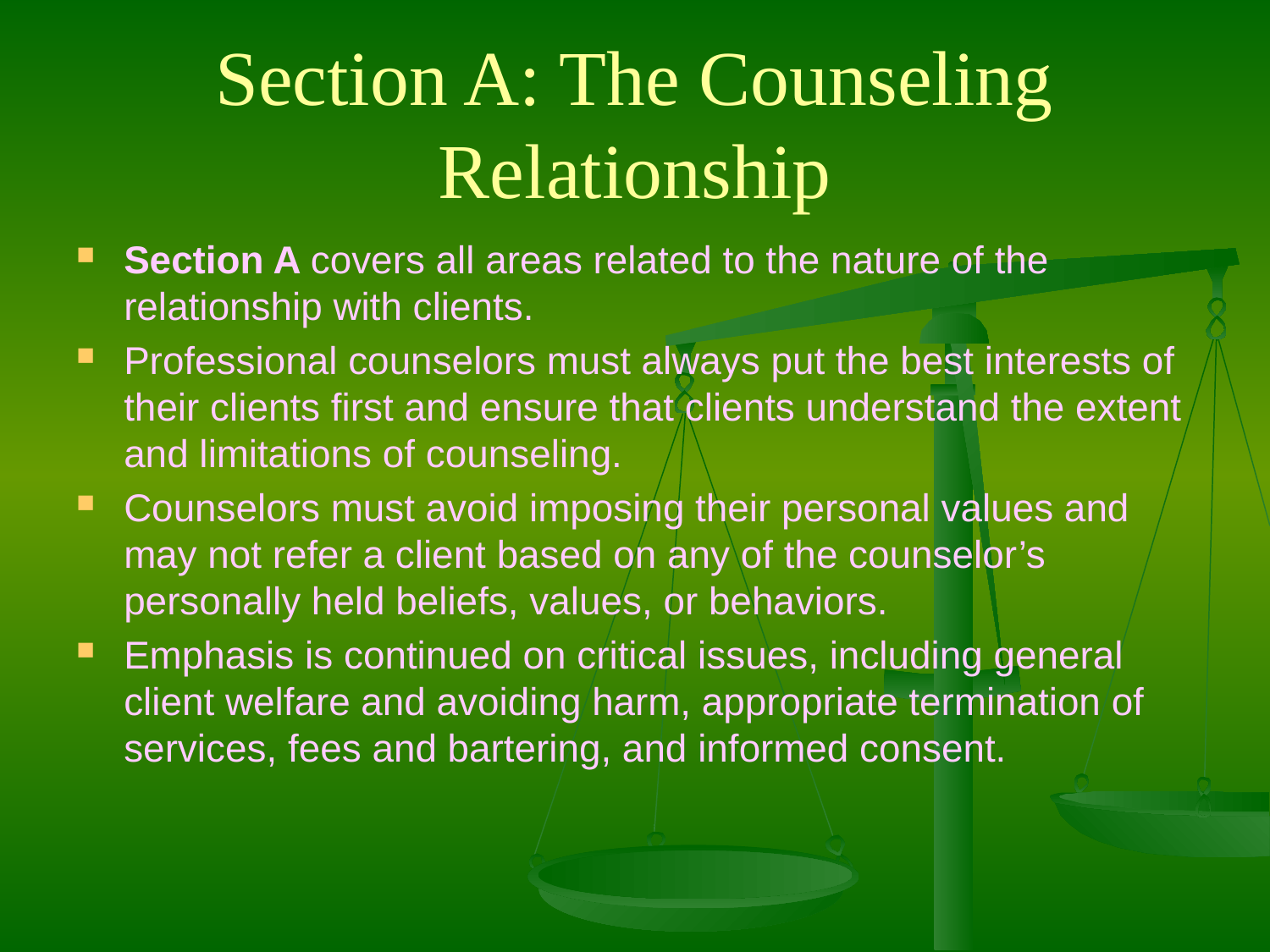

# Section A: The Counseling Relationship
Section A covers all areas related to the nature of the relationship with clients.
Professional counselors must always put the best interests of their clients first and ensure that clients understand the extent and limitations of counseling.
Counselors must avoid imposing their personal values and may not refer a client based on any of the counselor’s personally held beliefs, values, or behaviors.
Emphasis is continued on critical issues, including general client welfare and avoiding harm, appropriate termination of services, fees and bartering, and informed consent.